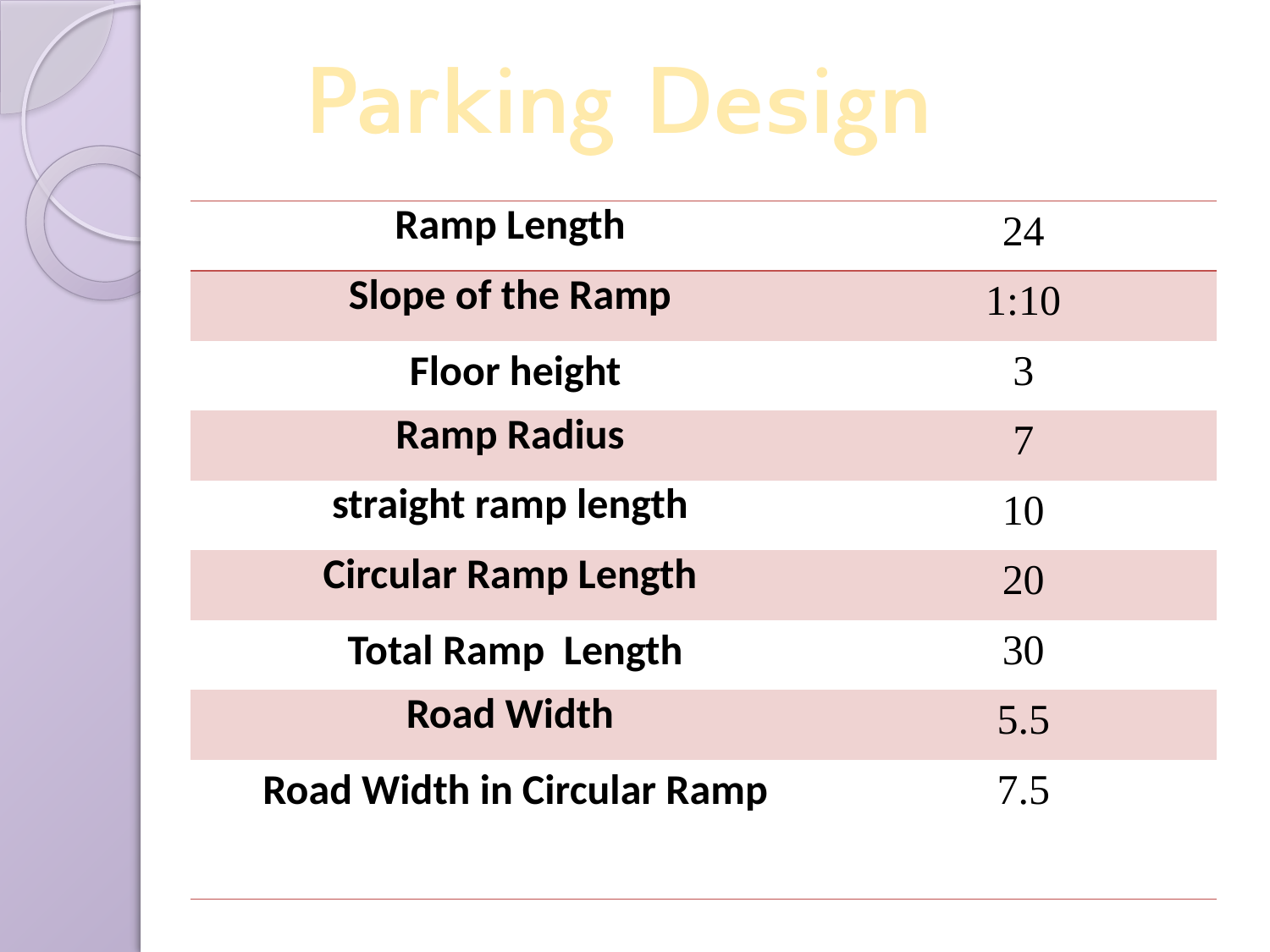

Parking Design
| Ramp Length | 24 |
| --- | --- |
| Slope of the Ramp | 1:10 |
| Floor height | 3 |
| Ramp Radius | 7 |
| straight ramp length | 10 |
| Circular Ramp Length | 20 |
| Total Ramp Length | 30 |
| Road Width | 5.5 |
| Road Width in Circular Ramp | 7.5 |